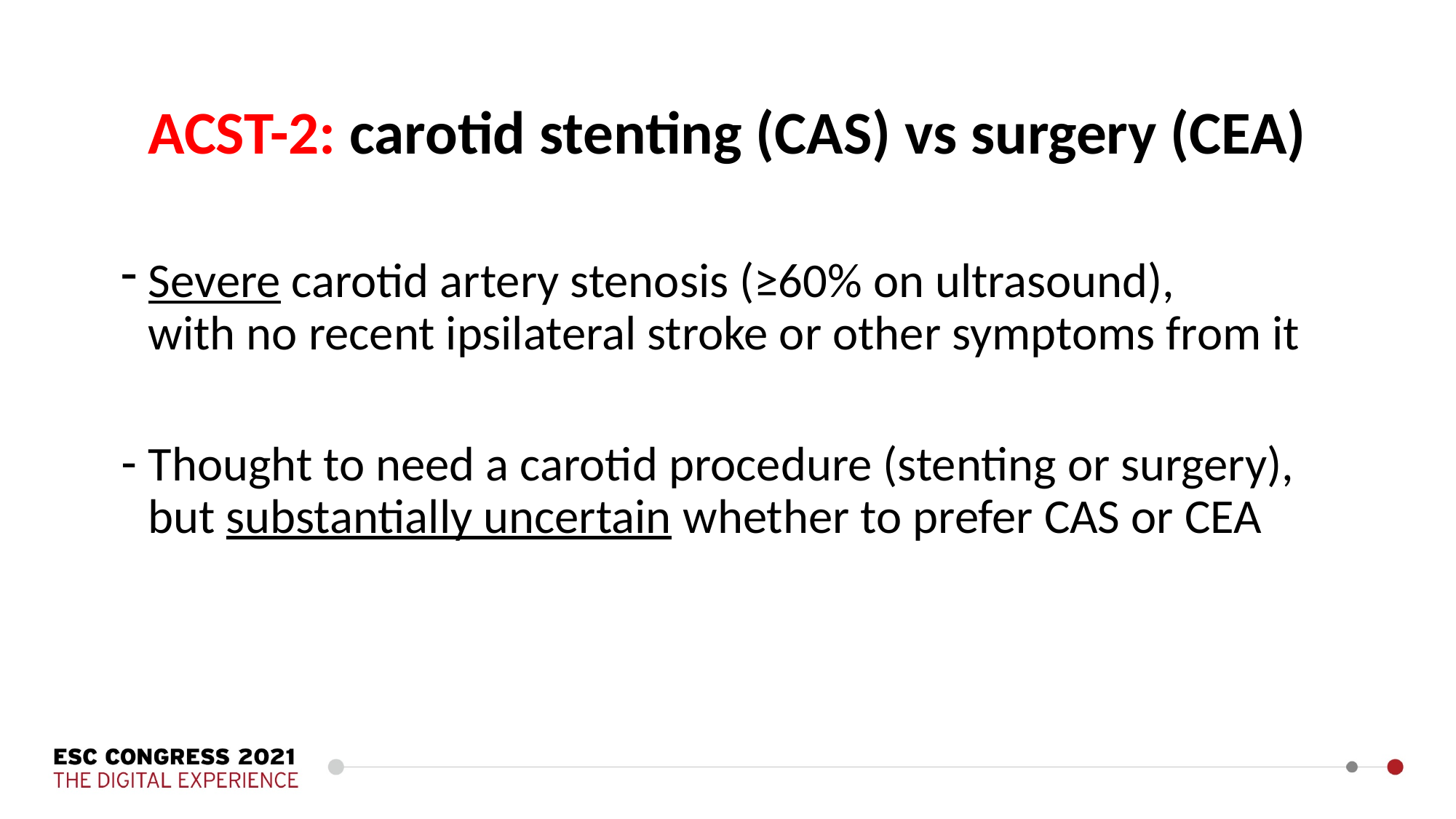

# ACST-2: carotid stenting (CAS) vs surgery (CEA)
Severe carotid artery stenosis (≥60% on ultrasound),       with no recent ipsilateral stroke or other symptoms from it

Thought to need a carotid procedure (stenting or surgery), but substantially uncertain whether to prefer CAS or CEA